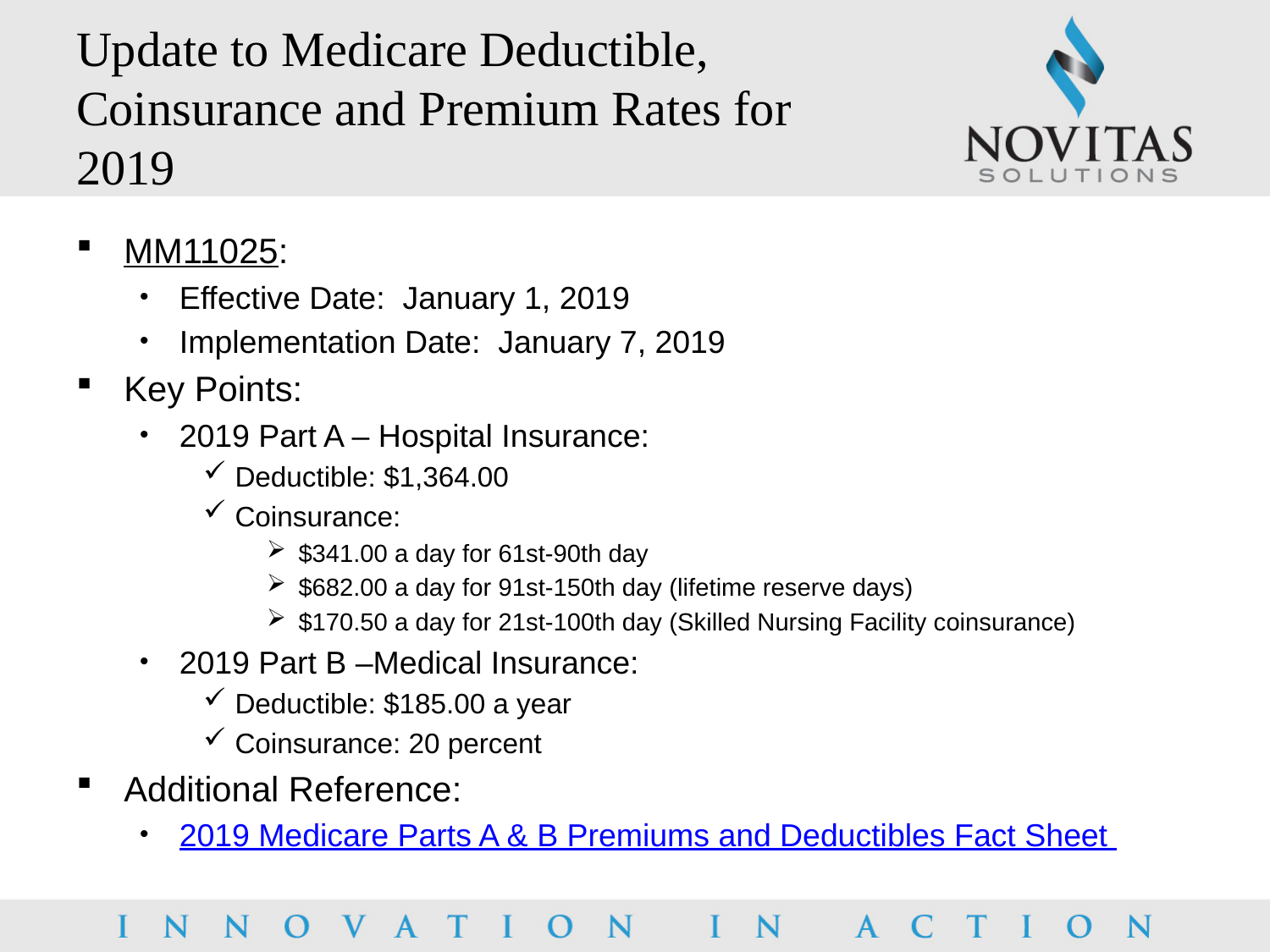

# Update to Medicare Deductible, Coinsurance and Premium Rates for 2019
MM11025:
Effective Date:  January 1, 2019
Implementation Date:  January 7, 2019
Key Points:
2019 Part A – Hospital Insurance:
Deductible: $1,364.00
Coinsurance:
$341.00 a day for 61st-90th day
$682.00 a day for 91st-150th day (lifetime reserve days)
$170.50 a day for 21st-100th day (Skilled Nursing Facility coinsurance)
2019 Part B –Medical Insurance:
Deductible: $185.00 a year
Coinsurance: 20 percent
Additional Reference:
2019 Medicare Parts A & B Premiums and Deductibles Fact Sheet